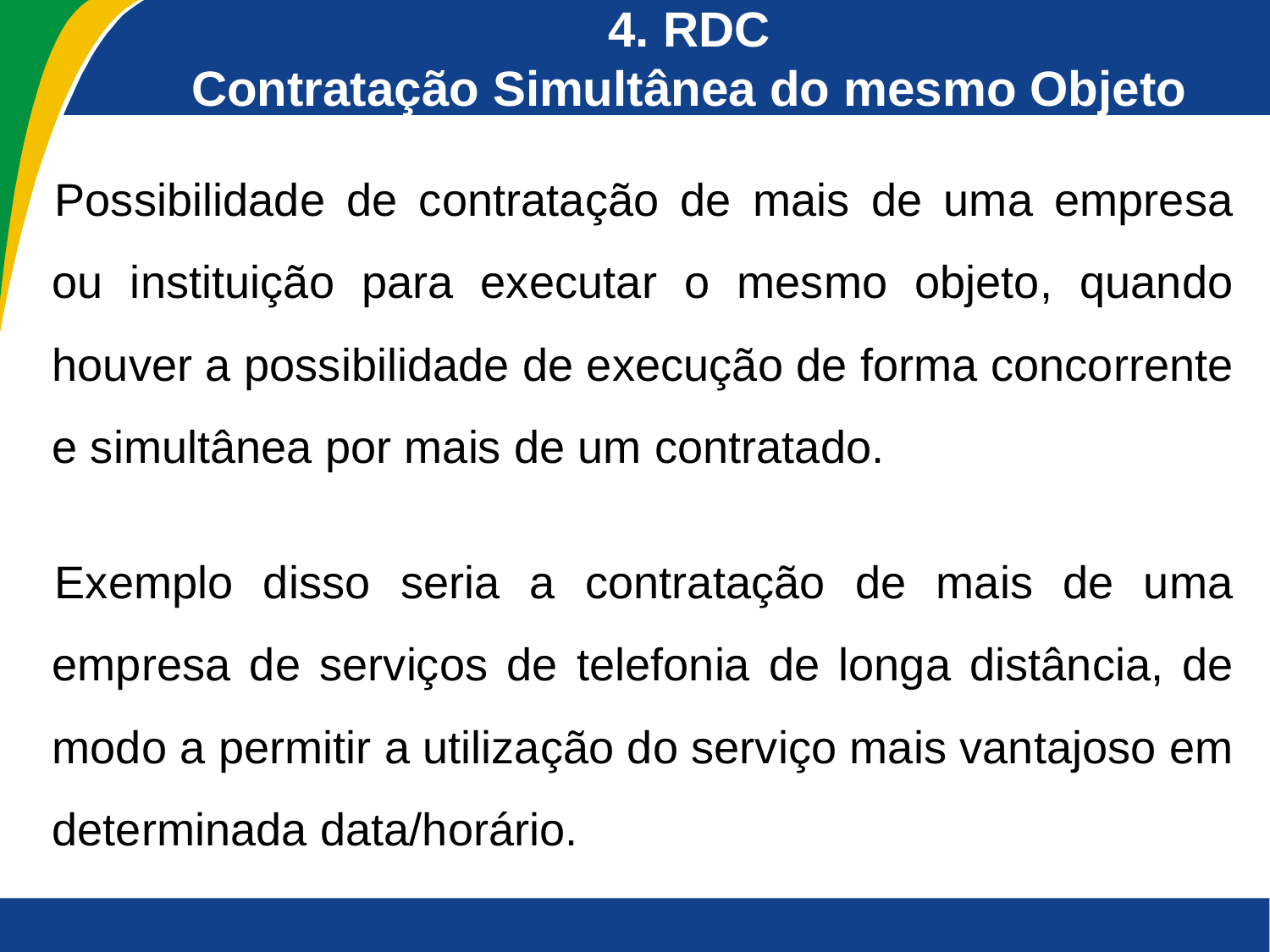

# 4. RDC Contratação Simultânea do mesmo Objeto
Possibilidade de contratação de mais de uma empresa ou instituição para executar o mesmo objeto, quando houver a possibilidade de execução de forma concorrente e simultânea por mais de um contratado.
Exemplo disso seria a contratação de mais de uma empresa de serviços de telefonia de longa distância, de modo a permitir a utilização do serviço mais vantajoso em determinada data/horário.